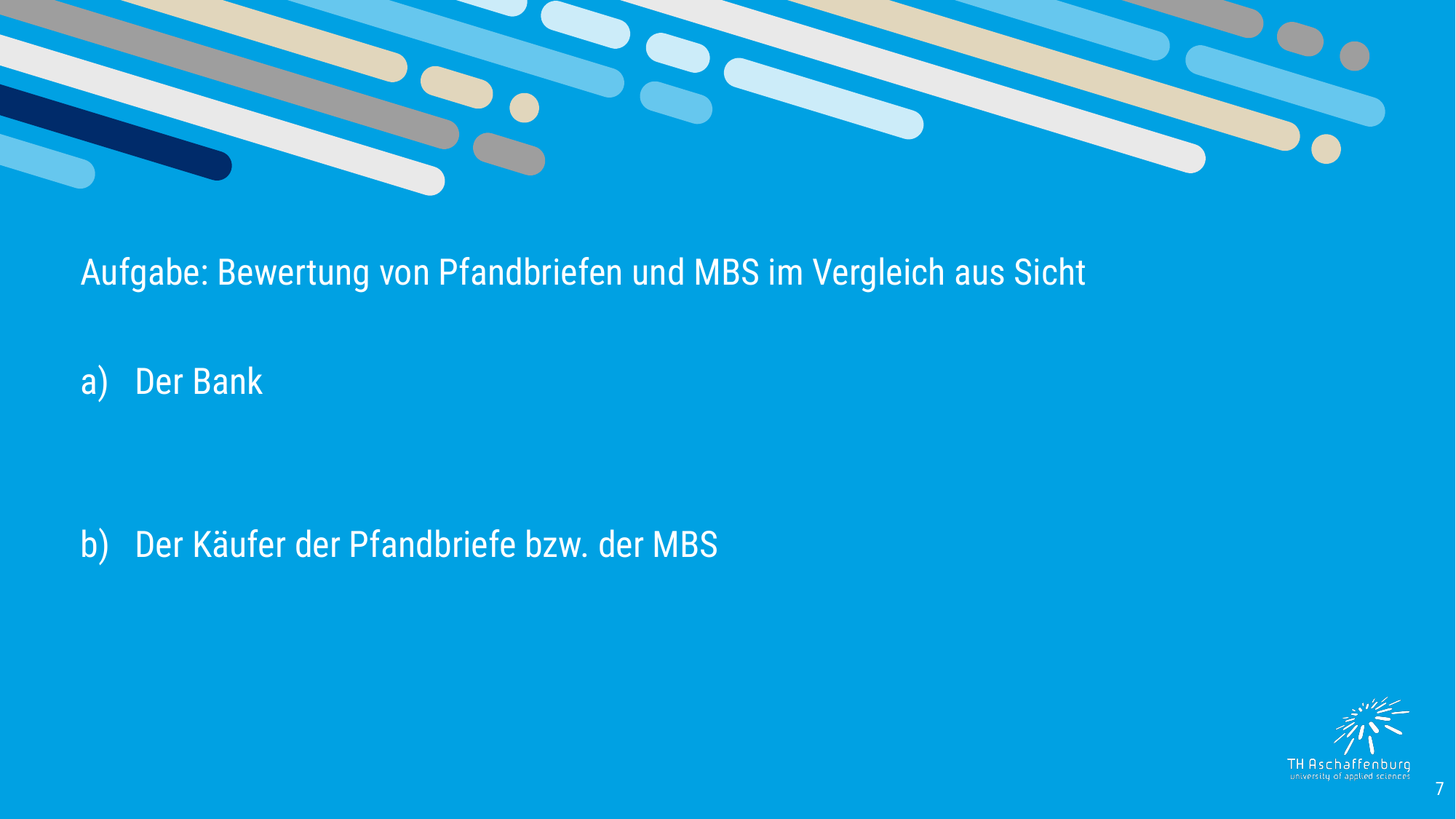

Aufgabe: Bewertung von Pfandbriefen und MBS im Vergleich aus Sicht

Der Bank

Der Käufer der Pfandbriefe bzw. der MBS

7